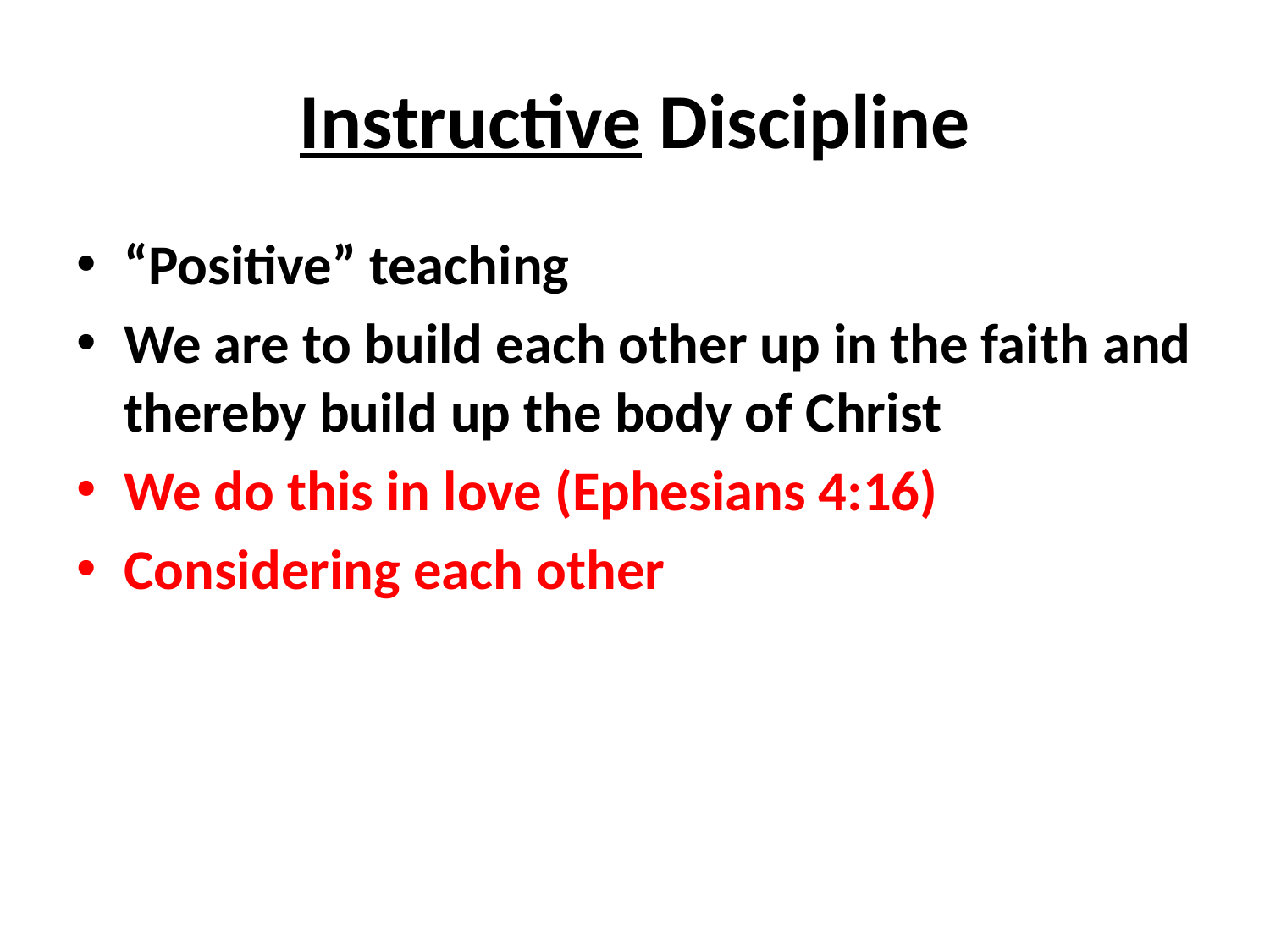

# Instructive Discipline
“Positive” teaching
We are to build each other up in the faith and thereby build up the body of Christ
We do this in love (Ephesians 4:16)
Considering each other